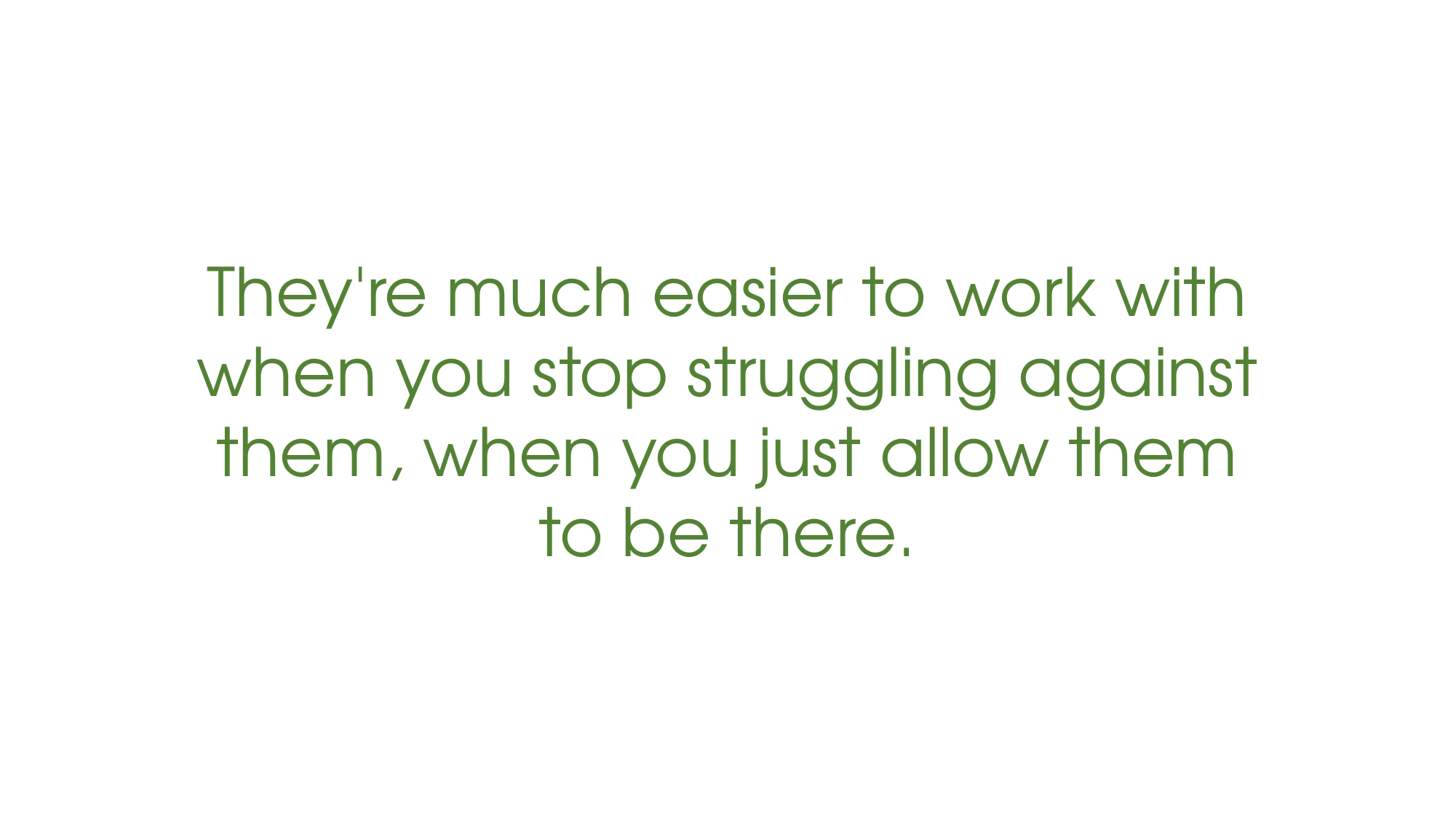

They're much easier to work with when you stop struggling against them, when you just allow them to be there.